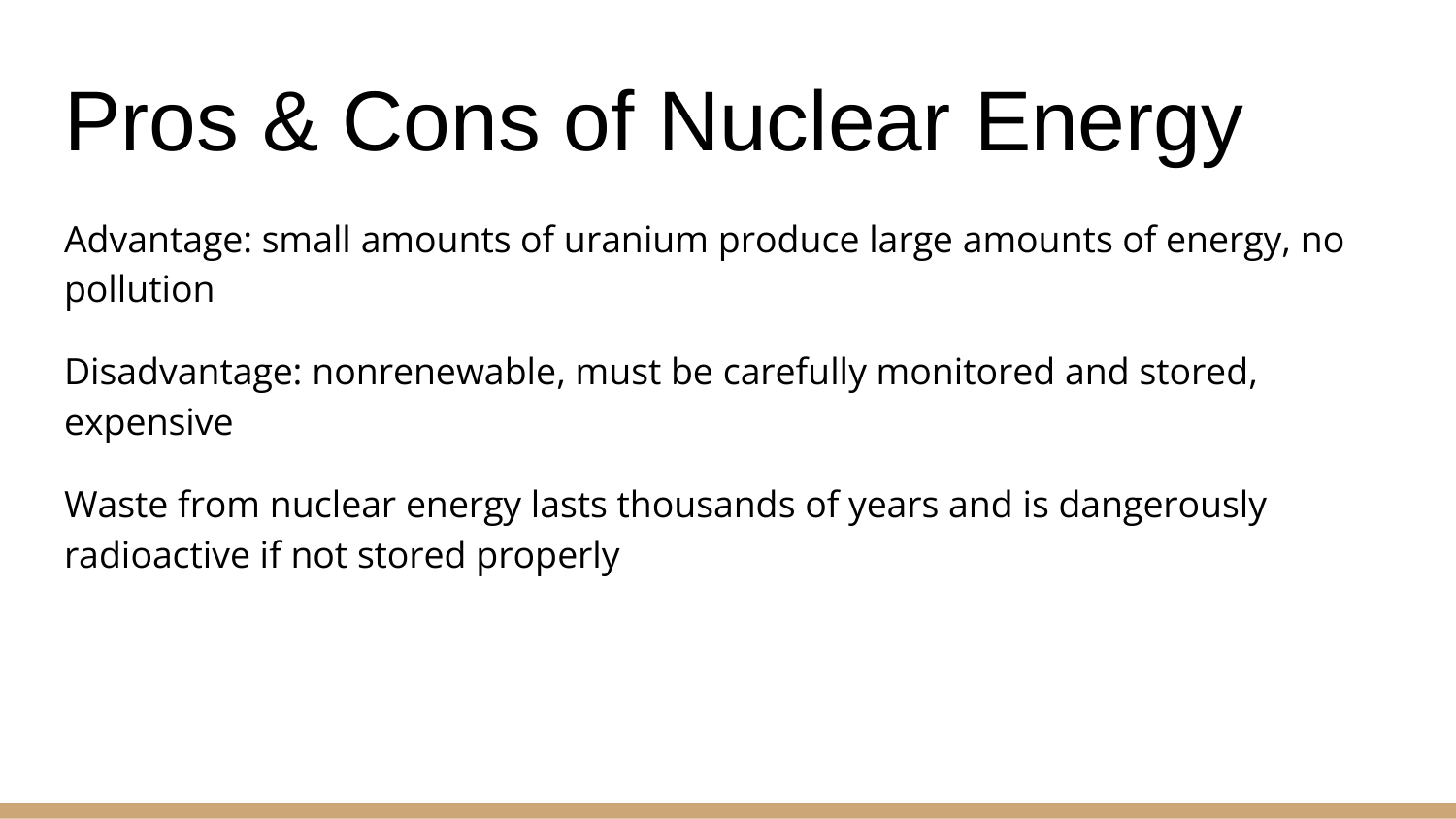

# Pros & Cons of Nuclear Energy
Advantage: small amounts of uranium produce large amounts of energy, no pollution
Disadvantage: nonrenewable, must be carefully monitored and stored, expensive
Waste from nuclear energy lasts thousands of years and is dangerously radioactive if not stored properly